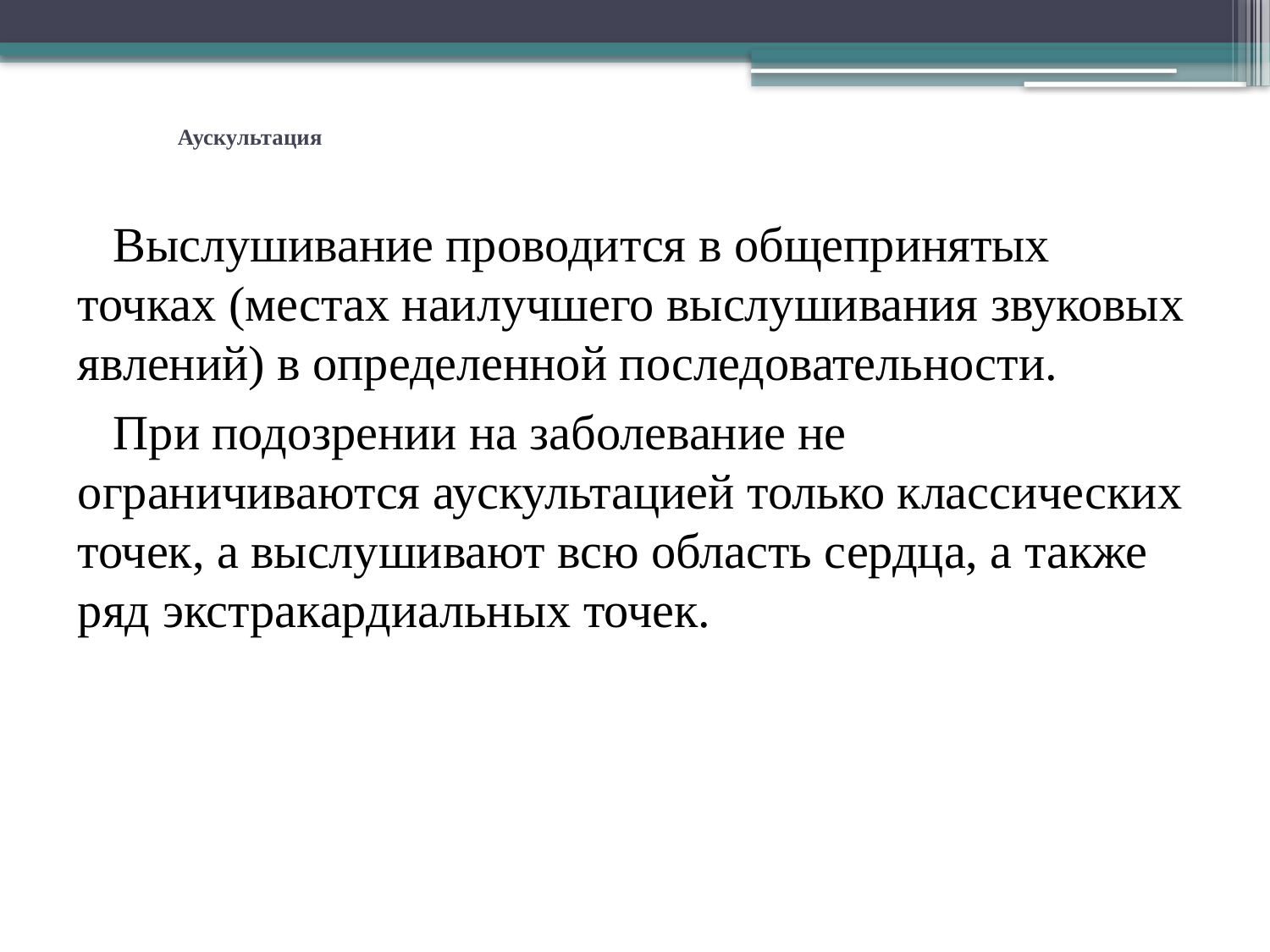

# Аускультация
Выслушивание проводится в общепринятых точках (местах наилучшего выслушивания звуковых явлений) в определенной последовательности.
При подозрении на заболевание не ограничиваются аускультацией только классических точек, а выслушивают всю область сердца, а также ряд экстракардиальных точек.